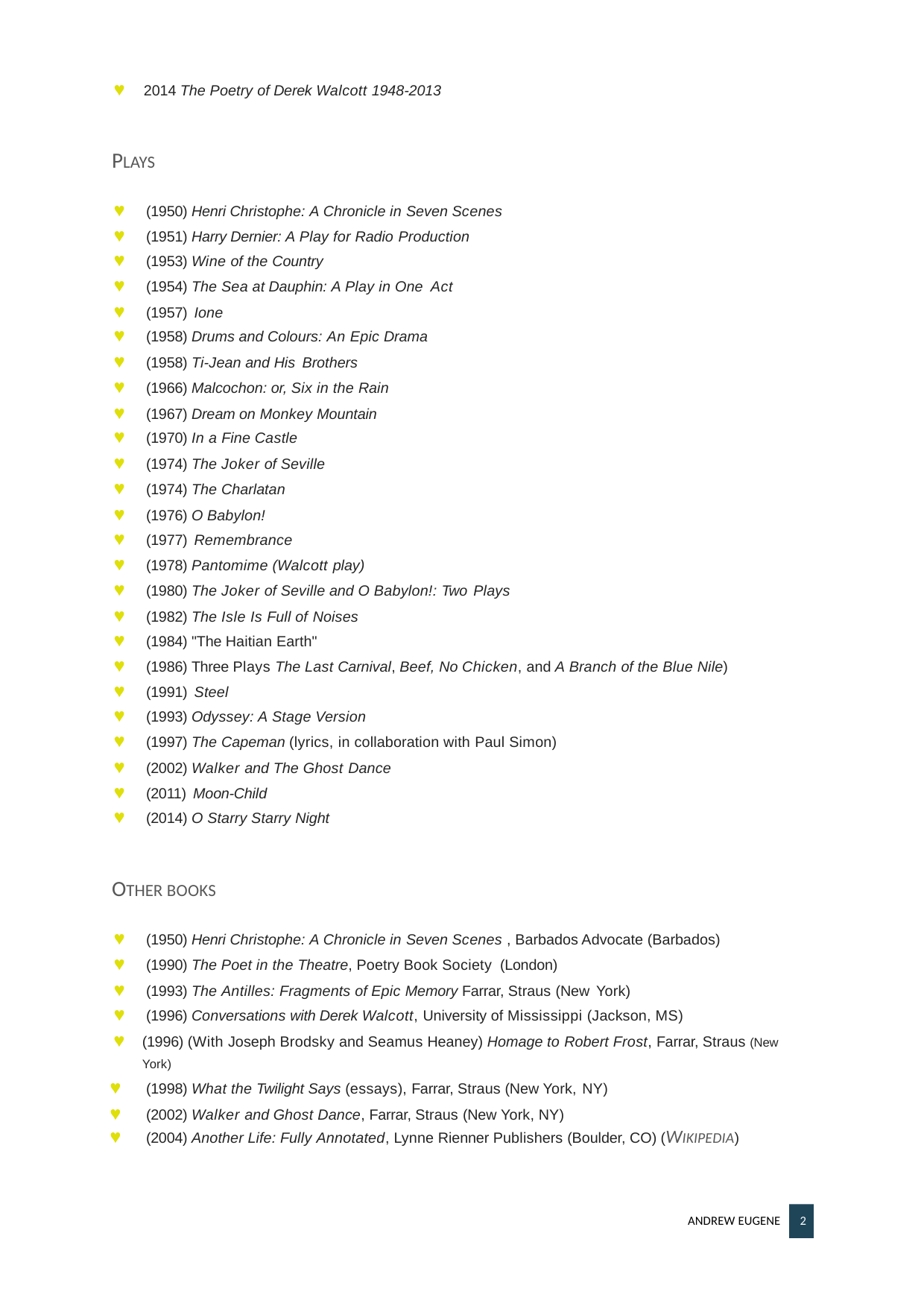

♥	2014 The Poetry of Derek Walcott 1948-2013
PLAYS

♥	(1950) Henri Christophe: A Chronicle in Seven Scenes
♥	(1951) Harry Dernier: A Play for Radio Production
♥	(1953) Wine of the Country
♥	(1954) The Sea at Dauphin: A Play in One Act
♥	(1957) Ione
♥	(1958) Drums and Colours: An Epic Drama
♥	(1958) Ti-Jean and His Brothers
♥	(1966) Malcochon: or, Six in the Rain
♥	(1967) Dream on Monkey Mountain
♥	(1970) In a Fine Castle
♥	(1974) The Joker of Seville
♥	(1974) The Charlatan
♥	(1976) O Babylon!
♥	(1977) Remembrance
♥	(1978) Pantomime (Walcott play)
♥	(1980) The Joker of Seville and O Babylon!: Two Plays
♥	(1982) The Isle Is Full of Noises
♥	(1984) "The Haitian Earth"
♥	(1986) Three Plays The Last Carnival, Beef, No Chicken, and A Branch of the Blue Nile)
♥	(1991) Steel
♥	(1993) Odyssey: A Stage Version
♥	(1997) The Capeman (lyrics, in collaboration with Paul Simon)
♥	(2002) Walker and The Ghost Dance
♥	(2011) Moon-Child
♥	(2014) O Starry Starry Night
OTHER BOOKS

♥	(1950) Henri Christophe: A Chronicle in Seven Scenes , Barbados Advocate (Barbados)
♥	(1990) The Poet in the Theatre, Poetry Book Society (London)
♥	(1993) The Antilles: Fragments of Epic Memory Farrar, Straus (New York)
♥	(1996) Conversations with Derek Walcott, University of Mississippi (Jackson, MS)
♥	(1996) (With Joseph Brodsky and Seamus Heaney) Homage to Robert Frost, Farrar, Straus (New  York)
♥	(1998) What the Twilight Says (essays), Farrar, Straus (New York, NY)
♥	(2002) Walker and Ghost Dance, Farrar, Straus (New York, NY)
♥	(2004) Another Life: Fully Annotated, Lynne Rienner Publishers (Boulder, CO) (WIKIPEDIA)
ANDREW EUGENE	2